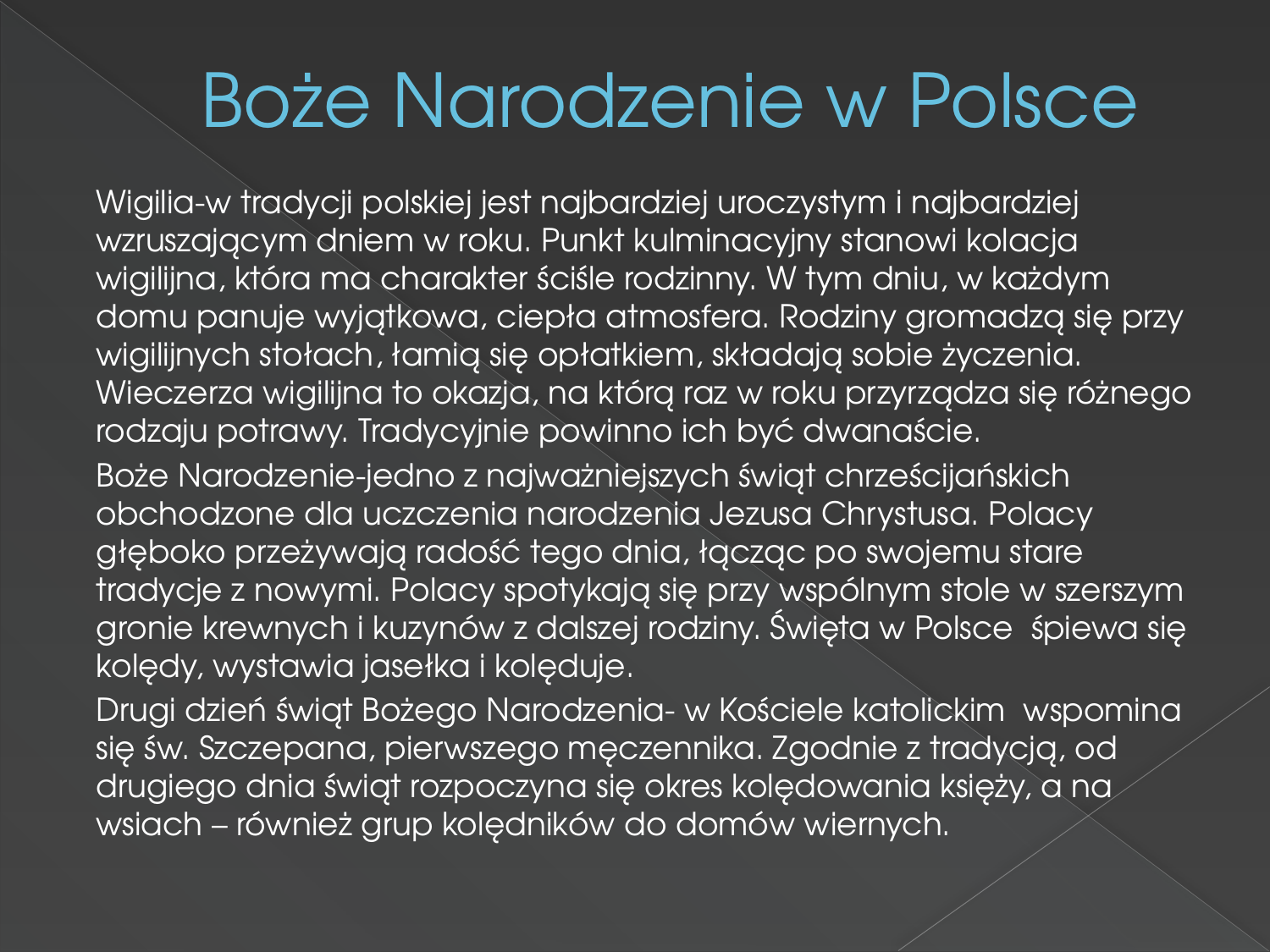

# Boże Narodzenie w Polsce
Wigilia-w tradycji polskiej jest najbardziej uroczystym i najbardziej wzruszającym dniem w roku. Punkt kulminacyjny stanowi kolacja wigilijna, która ma charakter ściśle rodzinny. W tym dniu, w każdym domu panuje wyjątkowa, ciepła atmosfera. Rodziny gromadzą się przy wigilijnych stołach, łamią się opłatkiem, składają sobie życzenia. Wieczerza wigilijna to okazja, na którą raz w roku przyrządza się różnego rodzaju potrawy. Tradycyjnie powinno ich być dwanaście.
Boże Narodzenie-jedno z najważniejszych świąt chrześcijańskich obchodzone dla uczczenia narodzenia Jezusa Chrystusa. Polacy głęboko przeżywają radość tego dnia, łącząc po swojemu stare tradycje z nowymi. Polacy spotykają się przy wspólnym stole w szerszym gronie krewnych i kuzynów z dalszej rodziny. Święta w Polsce  śpiewa się kolędy, wystawia jasełka i kolęduje.
Drugi dzień świąt Bożego Narodzenia- w Kościele katolickim  wspomina się św. Szczepana, pierwszego męczennika. Zgodnie z tradycją, od drugiego dnia świąt rozpoczyna się okres kolędowania księży, a na wsiach – również grup kolędników do domów wiernych.